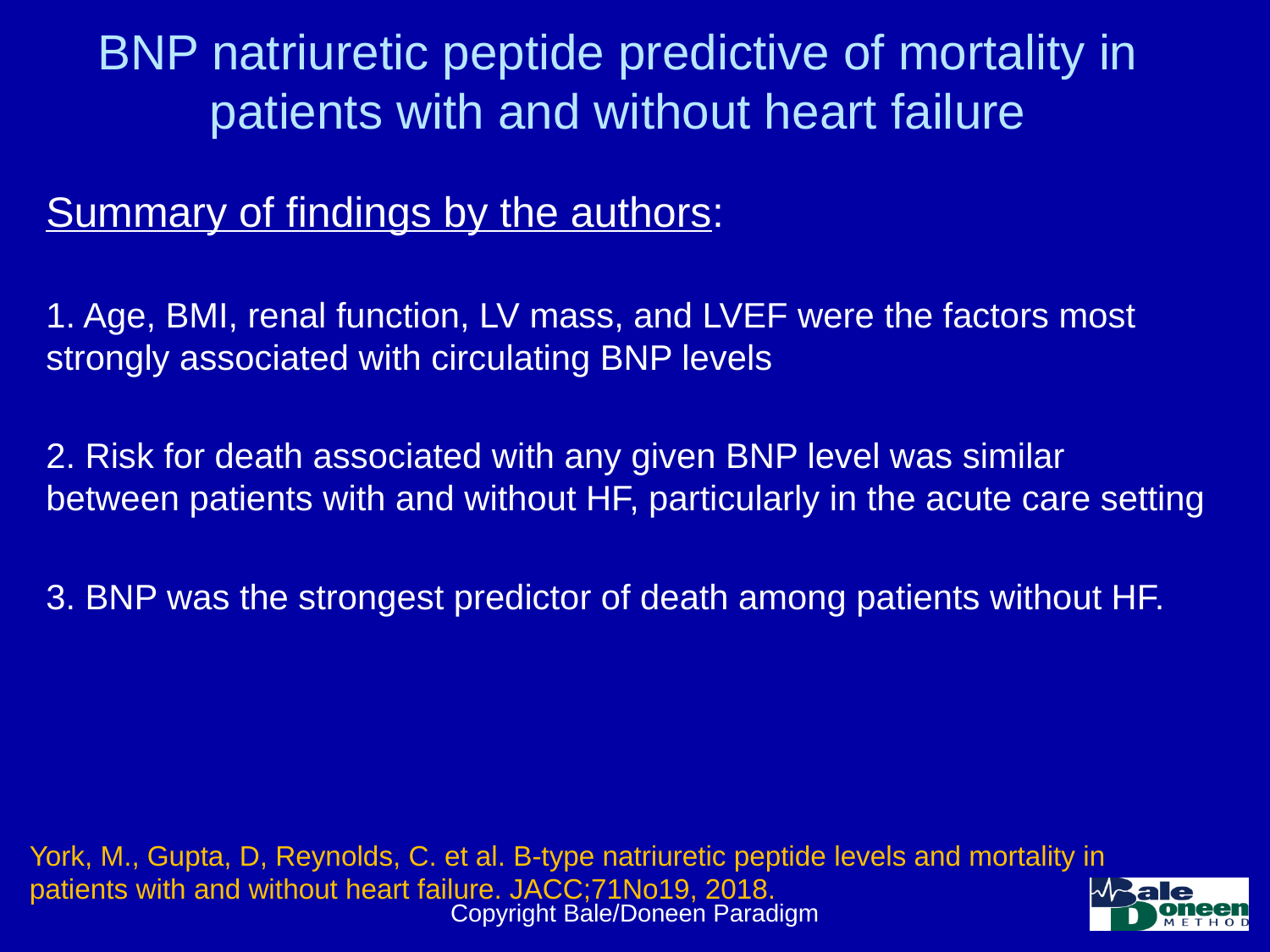

BNP natriuretic peptide predictive of mortality in patients with and without heart failure
Summary of findings by the authors:

1. Age, BMI, renal function, LV mass, and LVEF were the factors most strongly associated with circulating BNP levels

2. Risk for death associated with any given BNP level was similar between patients with and without HF, particularly in the acute care setting

3. BNP was the strongest predictor of death among patients without HF.
York, M., Gupta, D, Reynolds, C. et al. B-type natriuretic peptide levels and mortality in patients with and without heart failure. JACC;71No19, 2018.
Copyright Bale/Doneen Paradigm